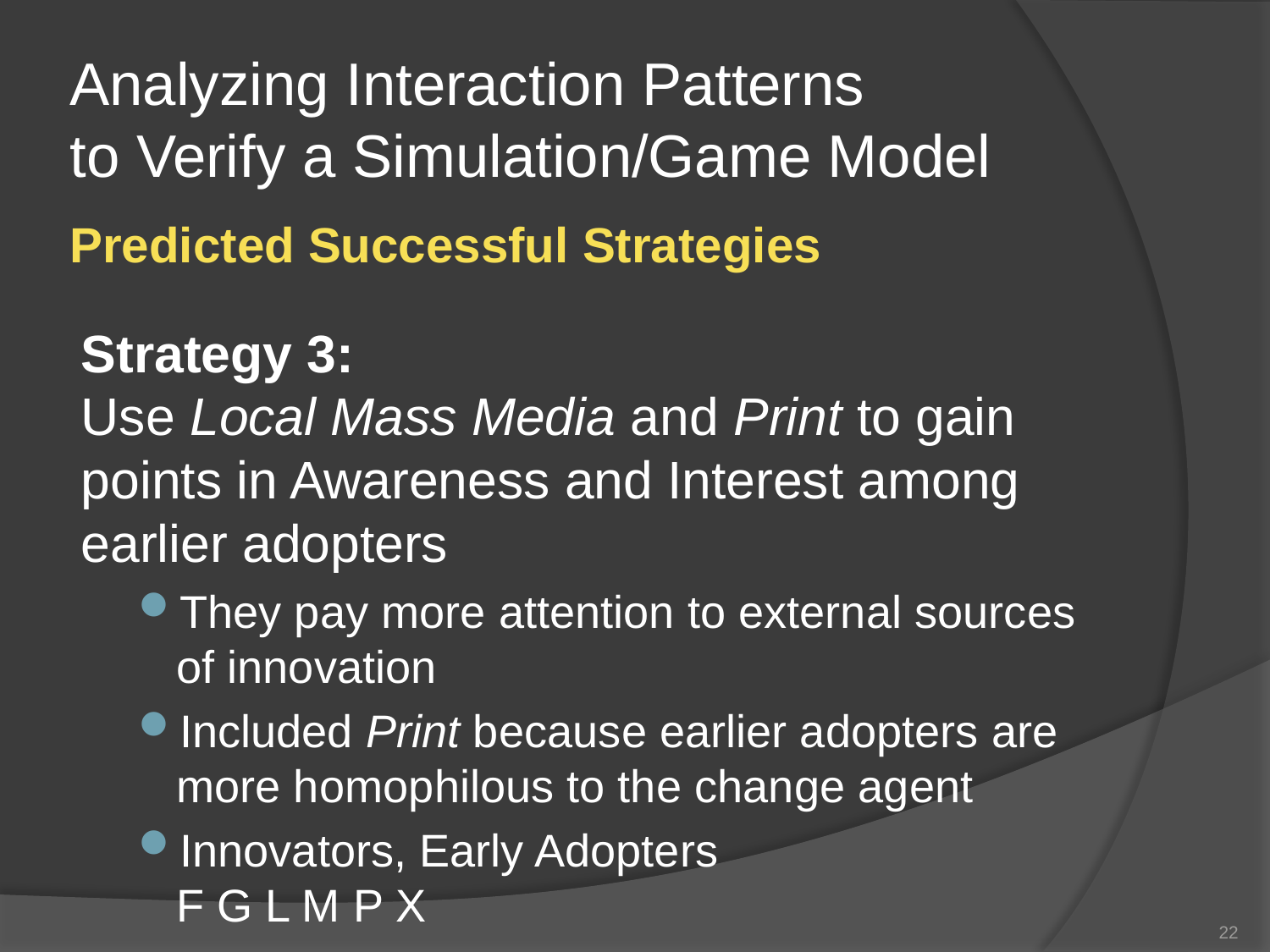

Analyzing Interaction Patterns
to Verify a Simulation/Game Model
# Predicted Successful Strategies
Strategy 3:
Use Local Mass Media and Print to gain points in Awareness and Interest among earlier adopters
They pay more attention to external sources of innovation
Included Print because earlier adopters are more homophilous to the change agent
Innovators, Early Adopters
F G L M P X
22